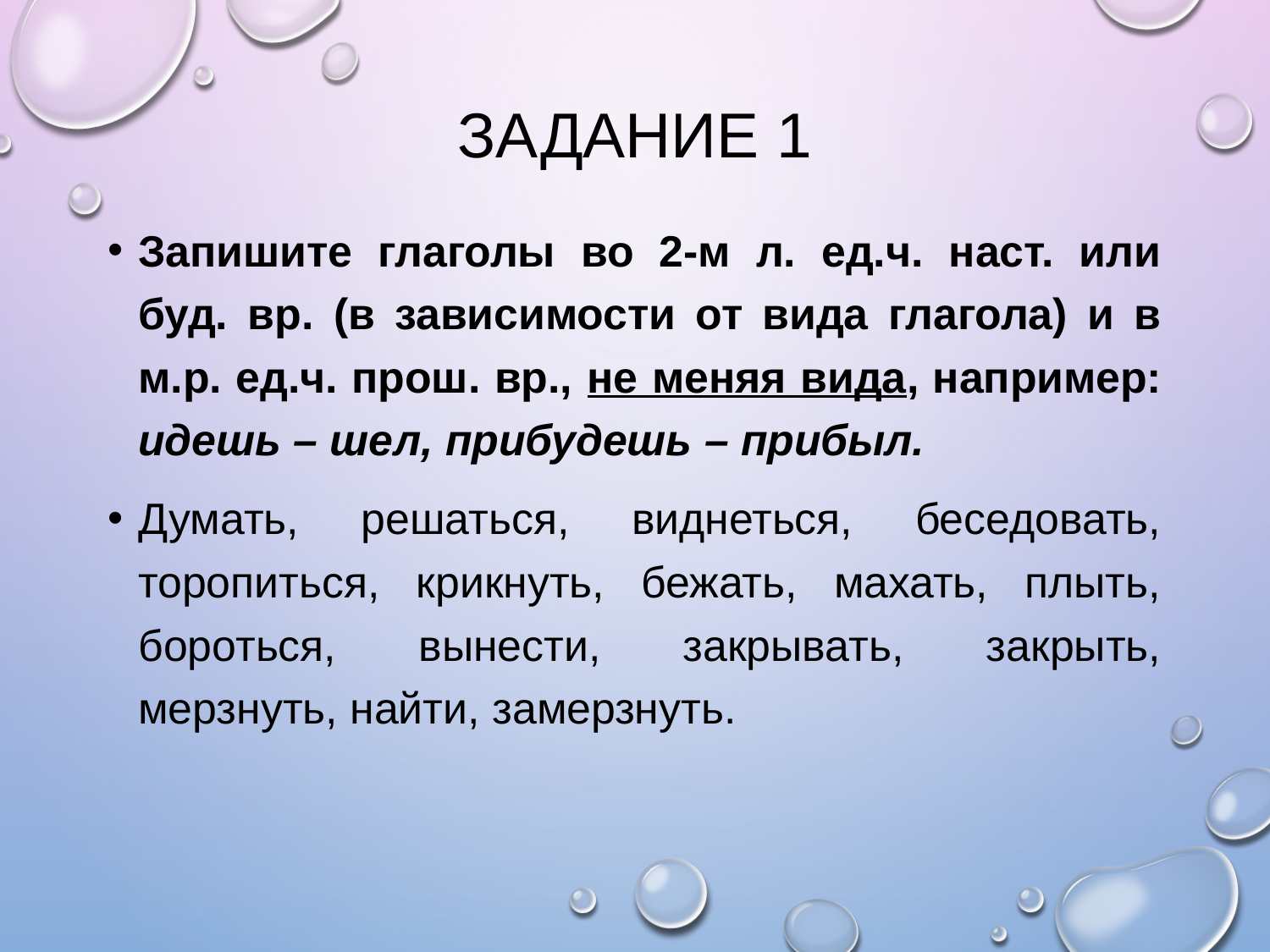

# Задание 1
Запишите глаголы во 2-м л. ед.ч. наст. или буд. вр. (в зависимости от вида глагола) и в м.р. ед.ч. прош. вр., не меняя вида, например: идешь – шел, прибудешь – прибыл.
Думать, решаться, виднеться, беседовать, торопиться, крикнуть, бежать, махать, плыть, бороться, вынести, закрывать, закрыть, мерзнуть, найти, замерзнуть.